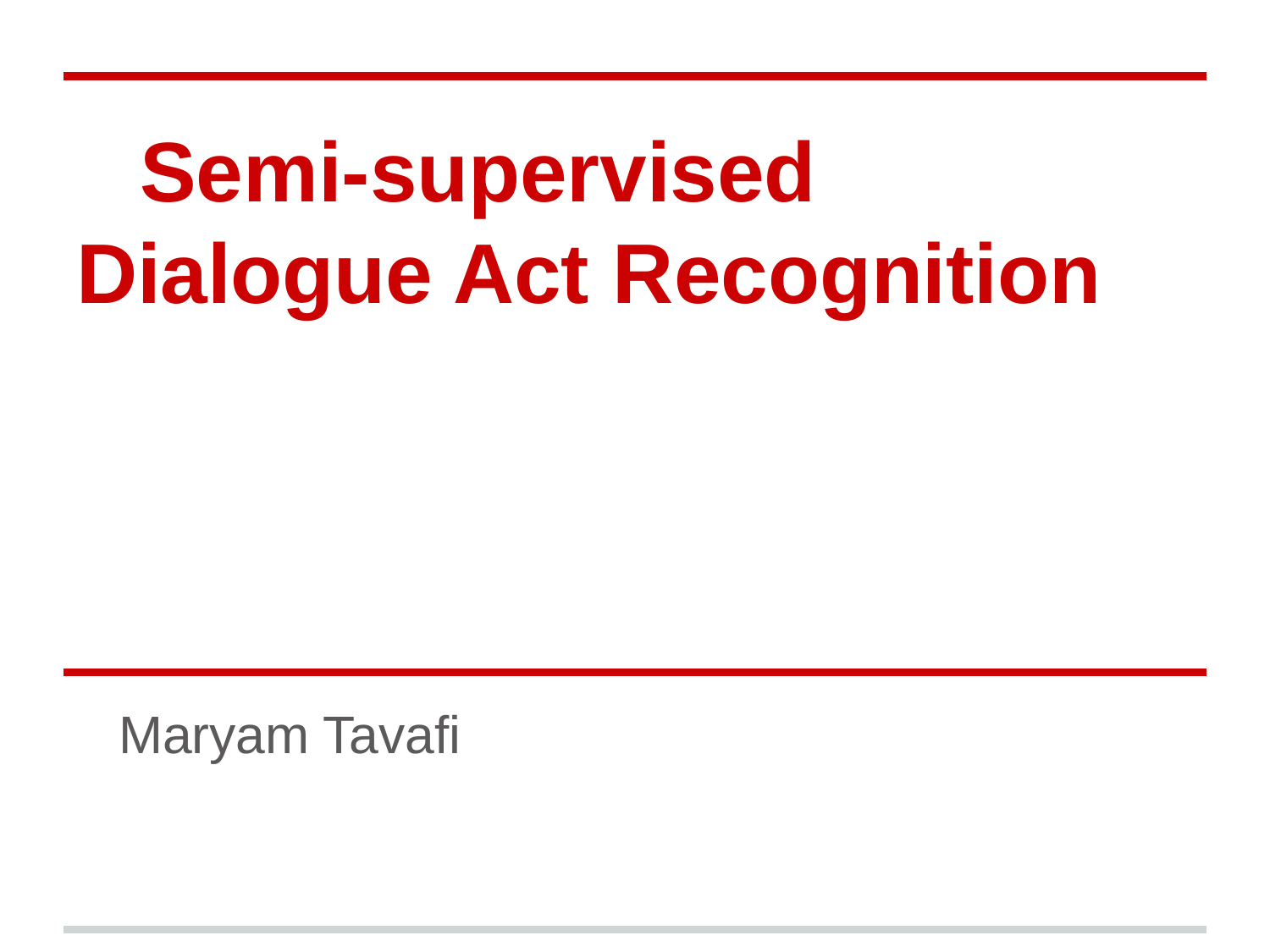

# Semi-supervised Dialogue Act Recognition
Maryam Tavafi